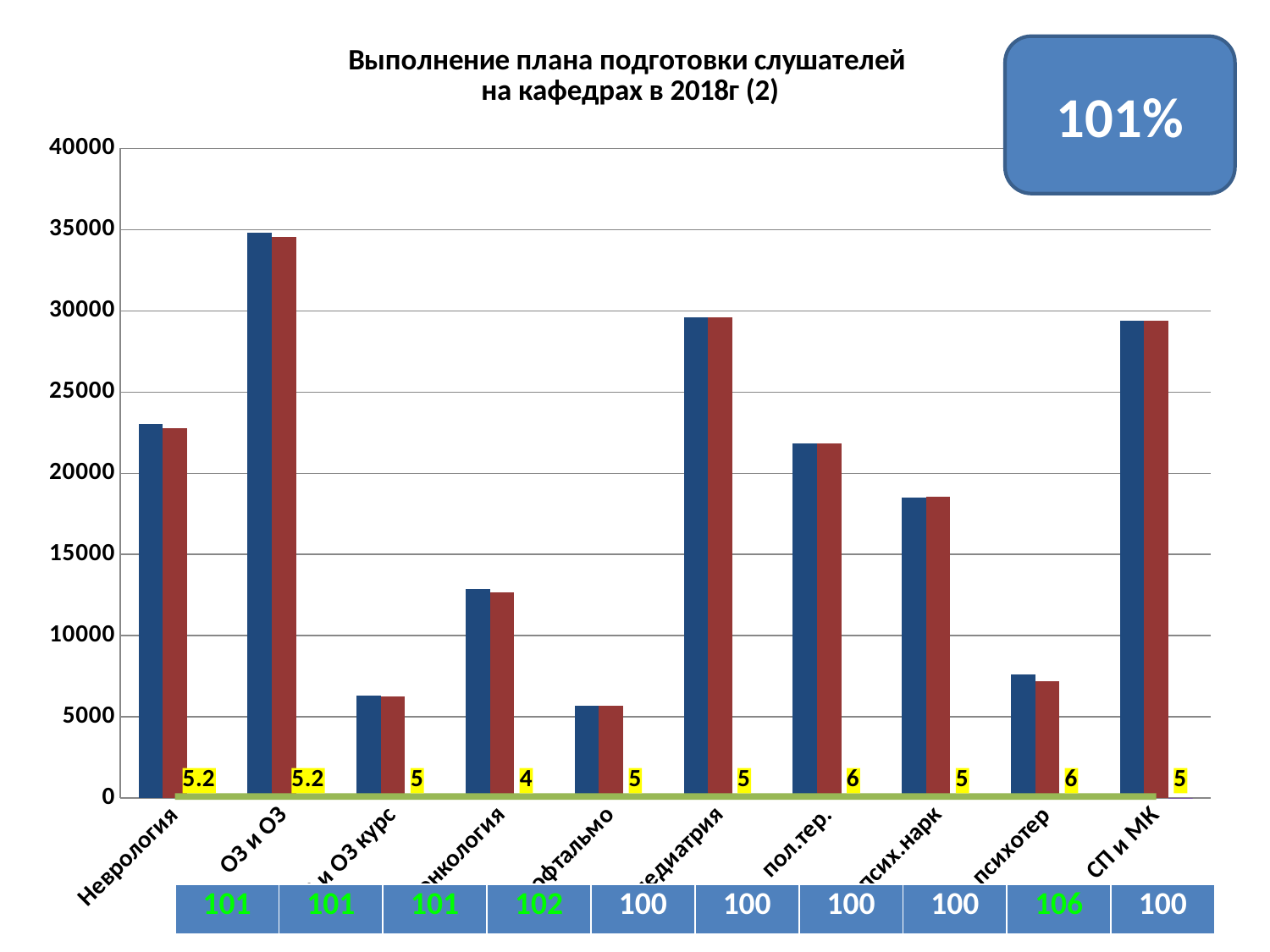

### Chart: Выполнение плана подготовки слушателей на кафедрах в 2018г (2)

| Category | фактич | план |  |  %вып |
|---|---|---|---|---|
| Неврология | 23060.0 | 22752.0 | 5.2 | 101.0 |
| ОЗ и ОЗ | 34800.0 | 34560.0 | 5.2 | 101.0 |
| ОЗ и ОЗ курс | 6300.0 | 6264.0 | 5.0 | 101.0 |
| онкология | 12900.0 | 12672.0 | 4.0 | 102.0 |
| офтальмо | 5688.0 | 5688.0 | 5.0 | 100.0 |
| педиатрия | 29592.0 | 29592.0 | 5.0 | 100.0 |
| пол.тер. | 21816.0 | 21816.0 | 6.0 | 100.0 |
| псих.нарк | 18526.0 | 18576.0 | 5.0 | 100.0 |
| психотер | 7599.0 | 7193.0 | 6.0 | 106.0 |
| СП и МК | 29376.0 | 29376.0 | 5.0 | 100.0 |
101%
| 101 | 101 | 101 | 102 | 100 | 100 | 100 | 100 | 106 | 100 |
| --- | --- | --- | --- | --- | --- | --- | --- | --- | --- |